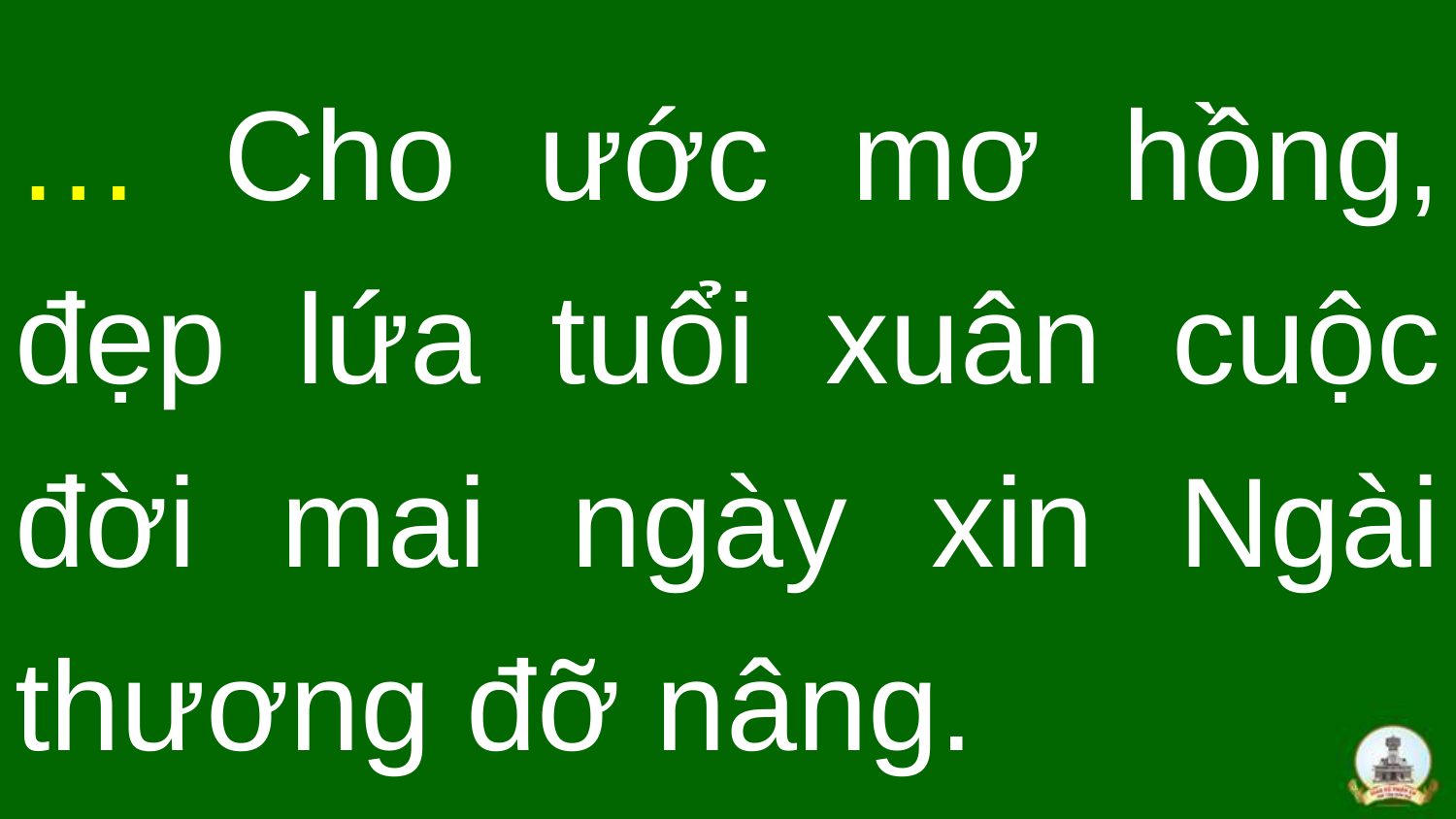

# … Cho ước mơ hồng, đẹp lứa tuổi xuân cuộc đời mai ngày xin Ngài thương đỡ nâng.